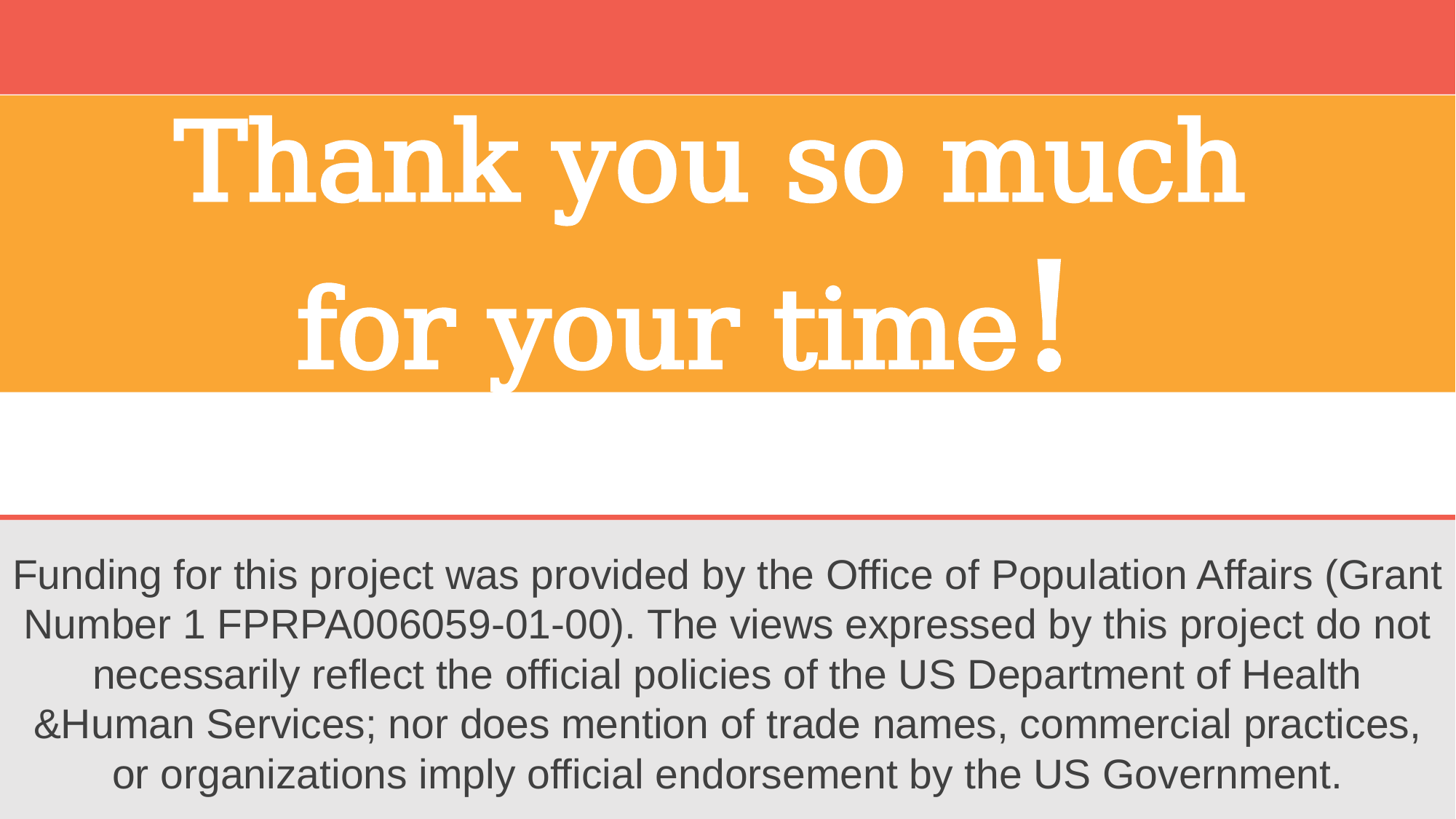

Thank you so much
for your time!

Funding for this project was provided by the Office of Population Affairs (Grant Number 1 FPRPA006059-01-00). The views expressed by this project do not necessarily reflect the official policies of the US Department of Health &Human Services; nor does mention of trade names, commercial practices, or organizations imply official endorsement by the US Government.